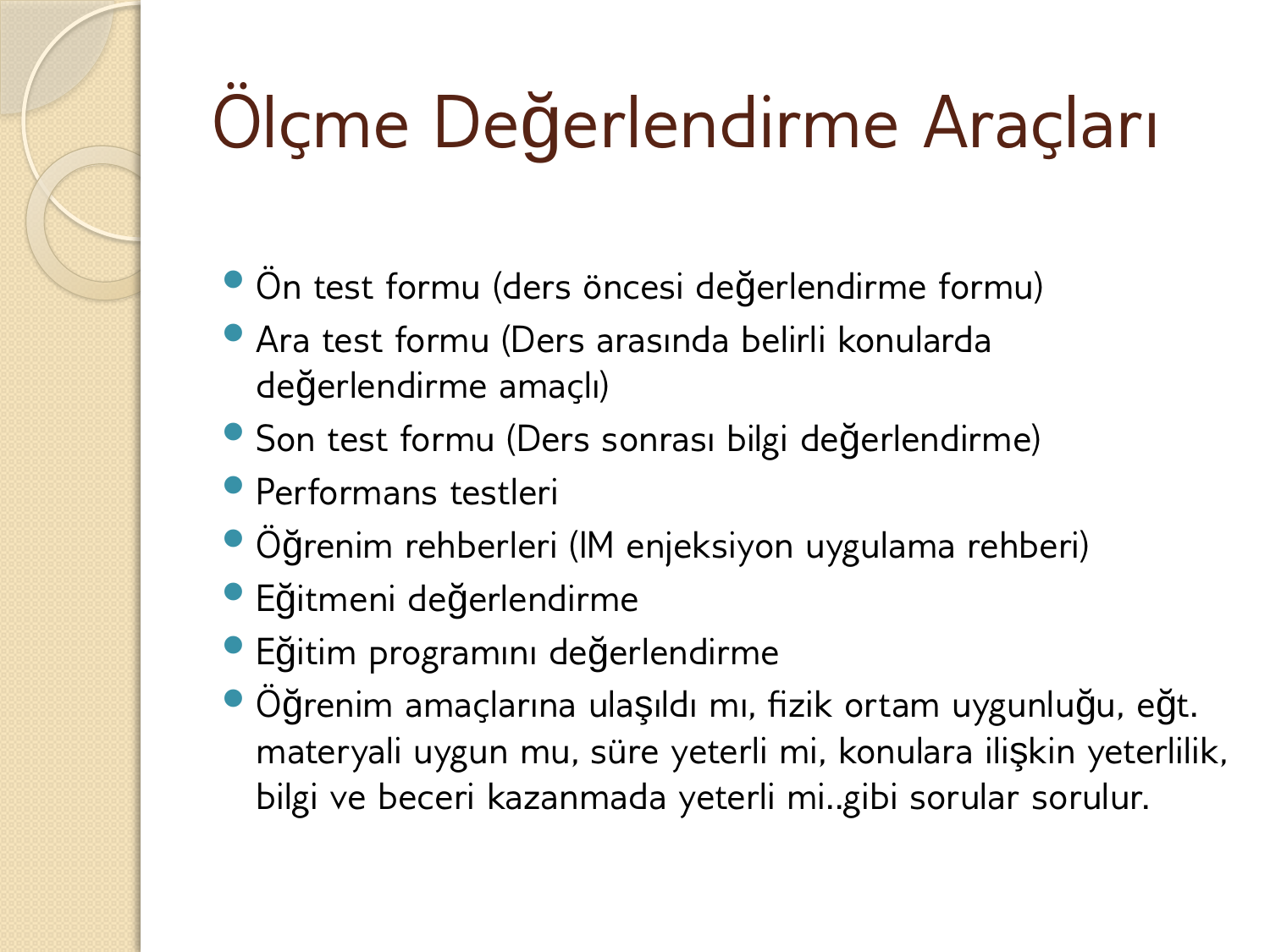

# Ölçme Değerlendirme Araçları

Ön test formu (ders öncesi değerlendirme formu)
Ara test formu (Ders arasında belirli konularda değerlendirme amaçlı)
Son test formu (Ders sonrası bilgi değerlendirme)
Performans testleri
Öğrenim rehberleri (IM enjeksiyon uygulama rehberi)
Eğitmeni değerlendirme
Eğitim programını değerlendirme
Öğrenim amaçlarına ulaşıldı mı, fizik ortam uygunluğu, eğt. materyali uygun mu, süre yeterli mi, konulara ilişkin yeterlilik, bilgi ve beceri kazanmada yeterli mi..gibi sorular sorulur.